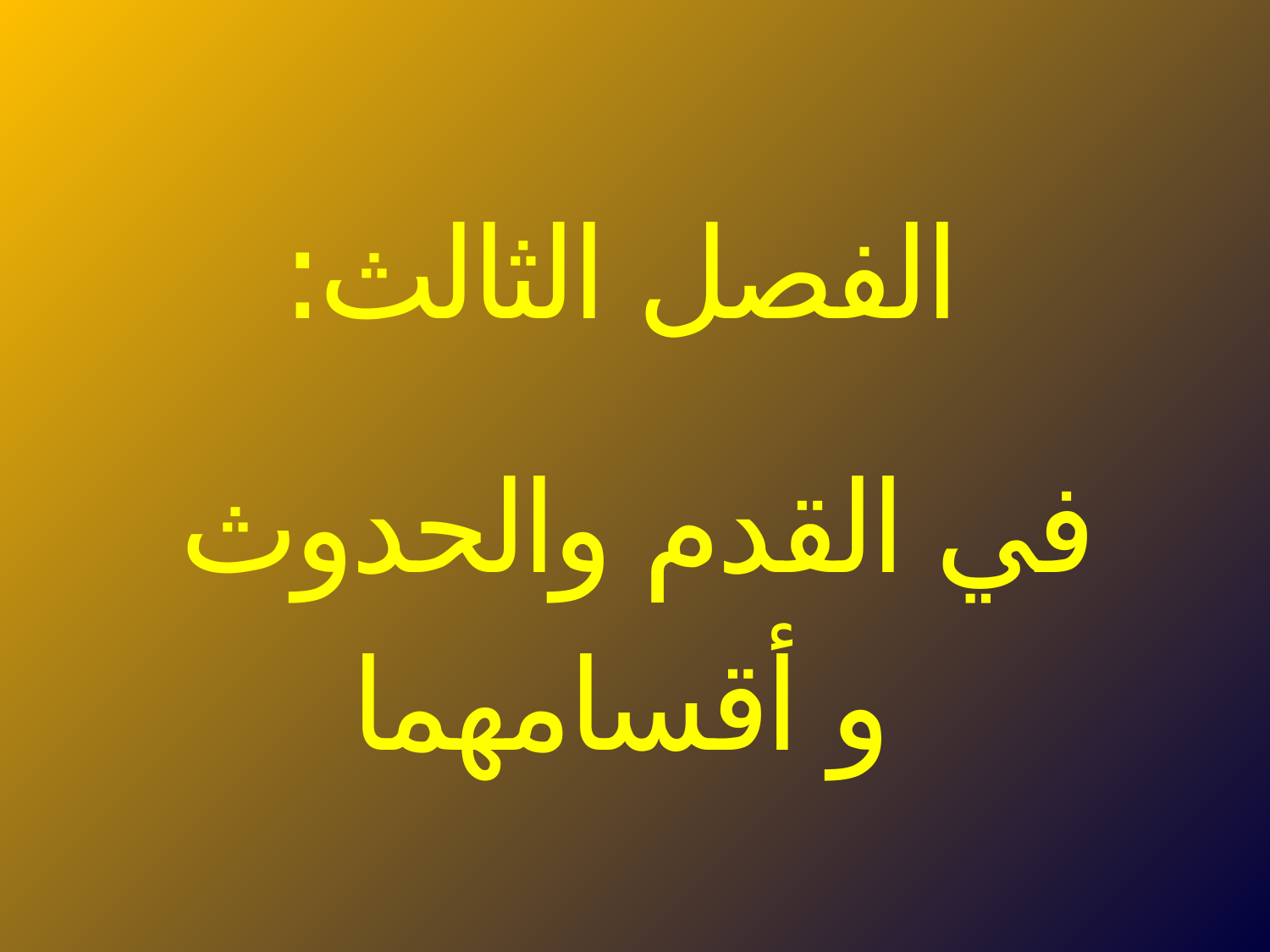

الفصل الثالث:
في القدم والحدوث
و أقسامهما